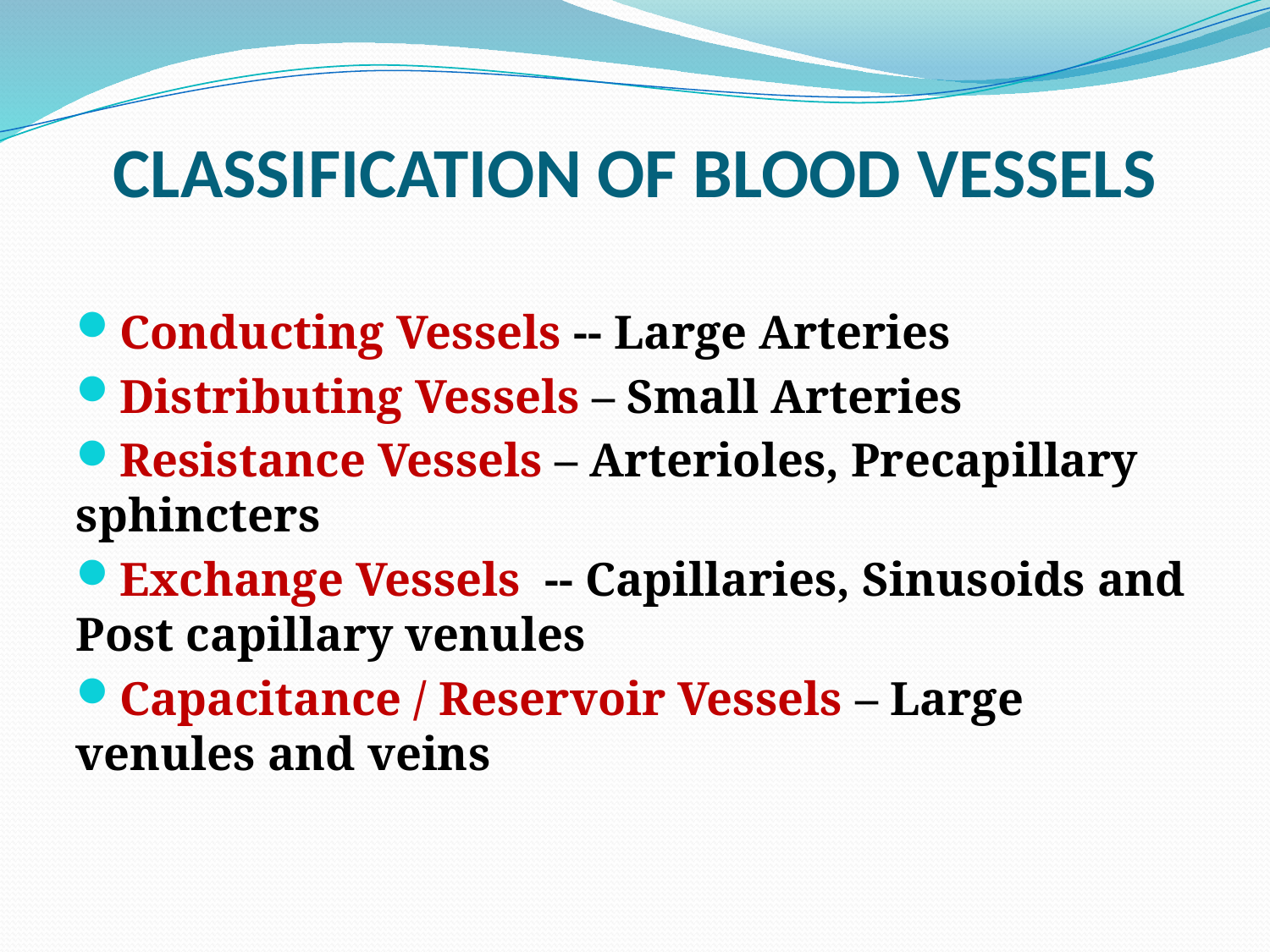

CLASSIFICATION OF BLOOD VESSELS

Conducting Vessels -- Large Arteries
Distributing Vessels – Small Arteries
Resistance Vessels – Arterioles, Precapillary sphincters
Exchange Vessels  -- Capillaries, Sinusoids and Post capillary venules
Capacitance / Reservoir Vessels – Large venules and veins